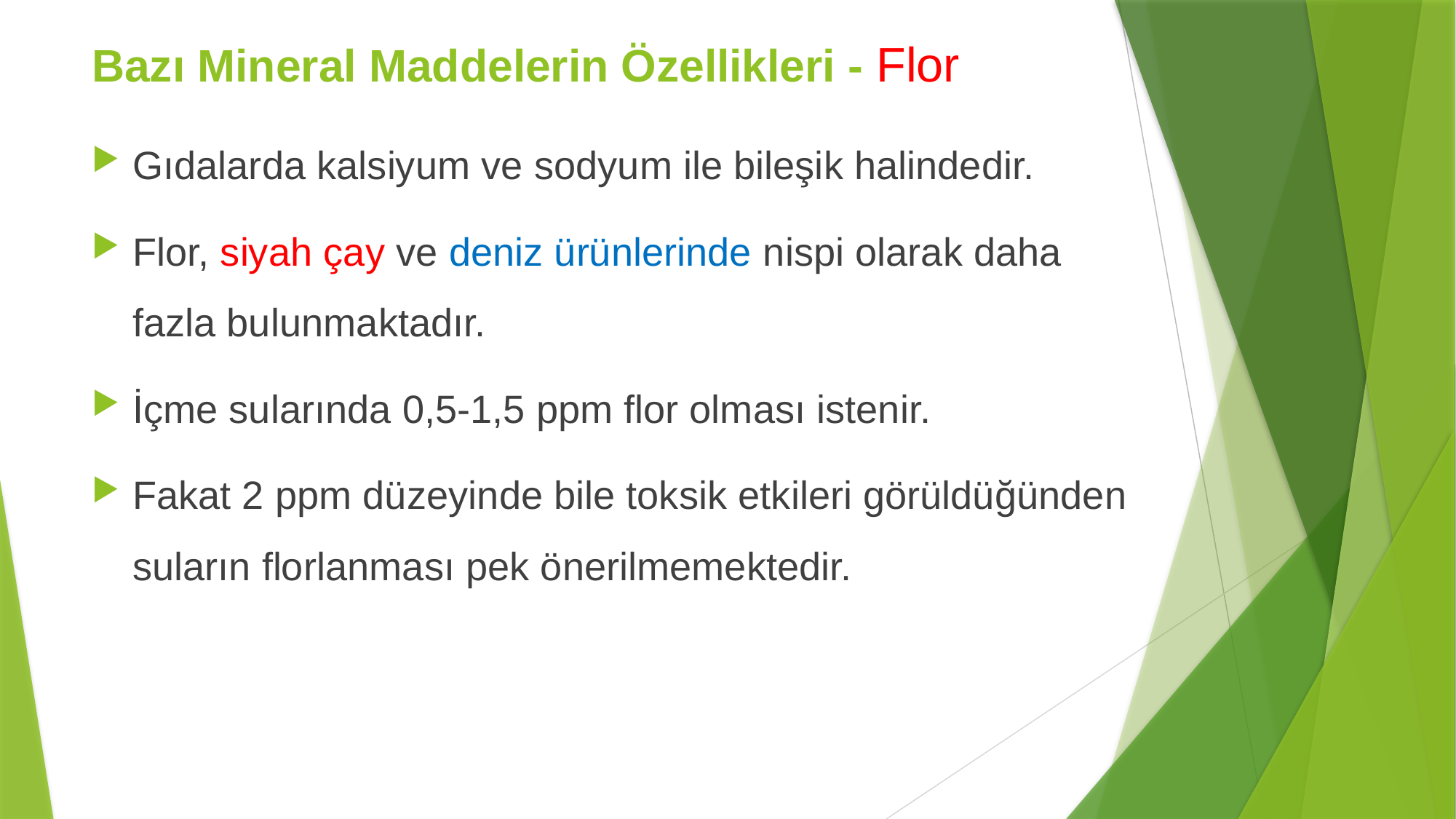

Bazı Mineral Maddelerin Özellikleri - Flor
Gıdalarda kalsiyum ve sodyum ile bileşik halindedir.
Flor, siyah çay ve deniz ürünlerinde nispi olarak daha fazla bulunmaktadır.
İçme sularında 0,5-1,5 ppm flor olması istenir.
Fakat 2 ppm düzeyinde bile toksik etkileri görüldüğünden suların florlanması pek önerilmemektedir.